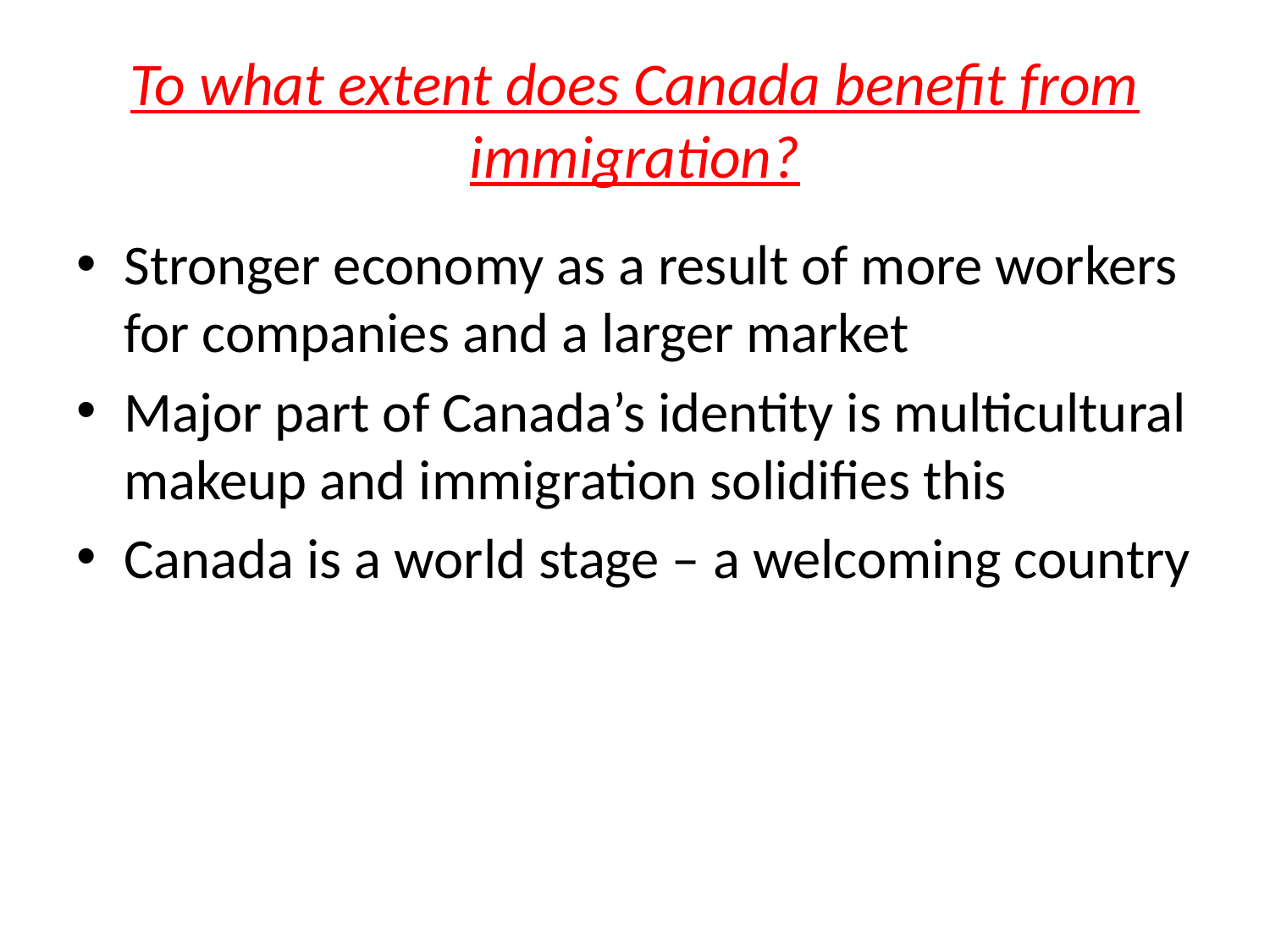

# To what extent does Canada benefit from immigration?
Stronger economy as a result of more workers for companies and a larger market
Major part of Canada’s identity is multicultural makeup and immigration solidifies this
Canada is a world stage – a welcoming country